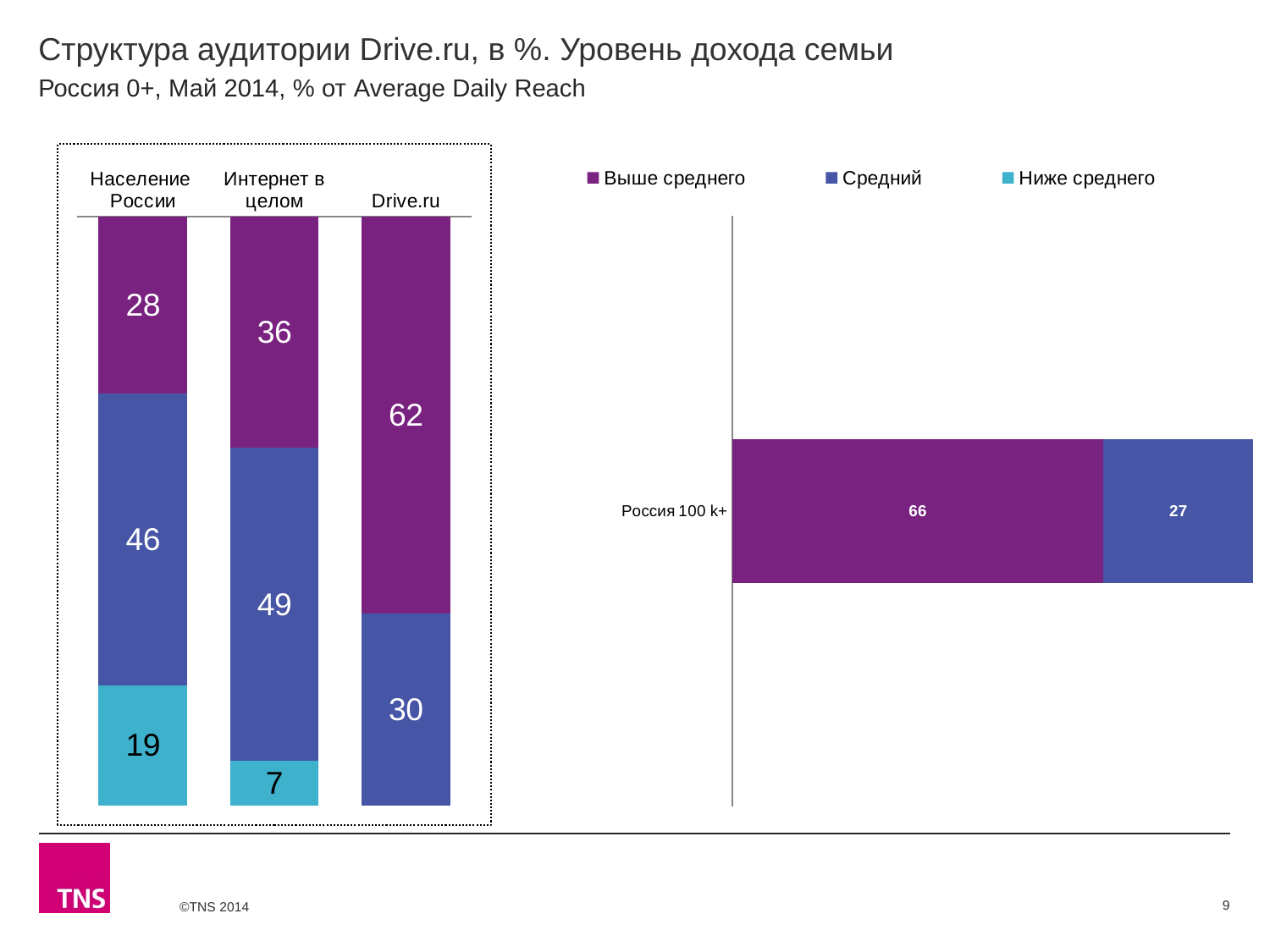

# Структура аудитории Drive.ru, в %. Уровень дохода семьи
Россия 0+, Май 2014, % от Average Daily Reach

### Chart

| Category | Выше среднего | Средний | Ниже среднего |
|---|---|---|---|
| Население  России | 28.1 | 46.3 | 19.1 |
| Интернет в целом | 36.0 | 48.8 | 7.0 |
| Drive.ru | 61.5 | 29.8 | None |

### Chart

| Category | Выше среднего | Средний | Ниже среднего |
|---|---|---|---|
| Россия 100 k+ | 66.4 | 26.8 | None |
9